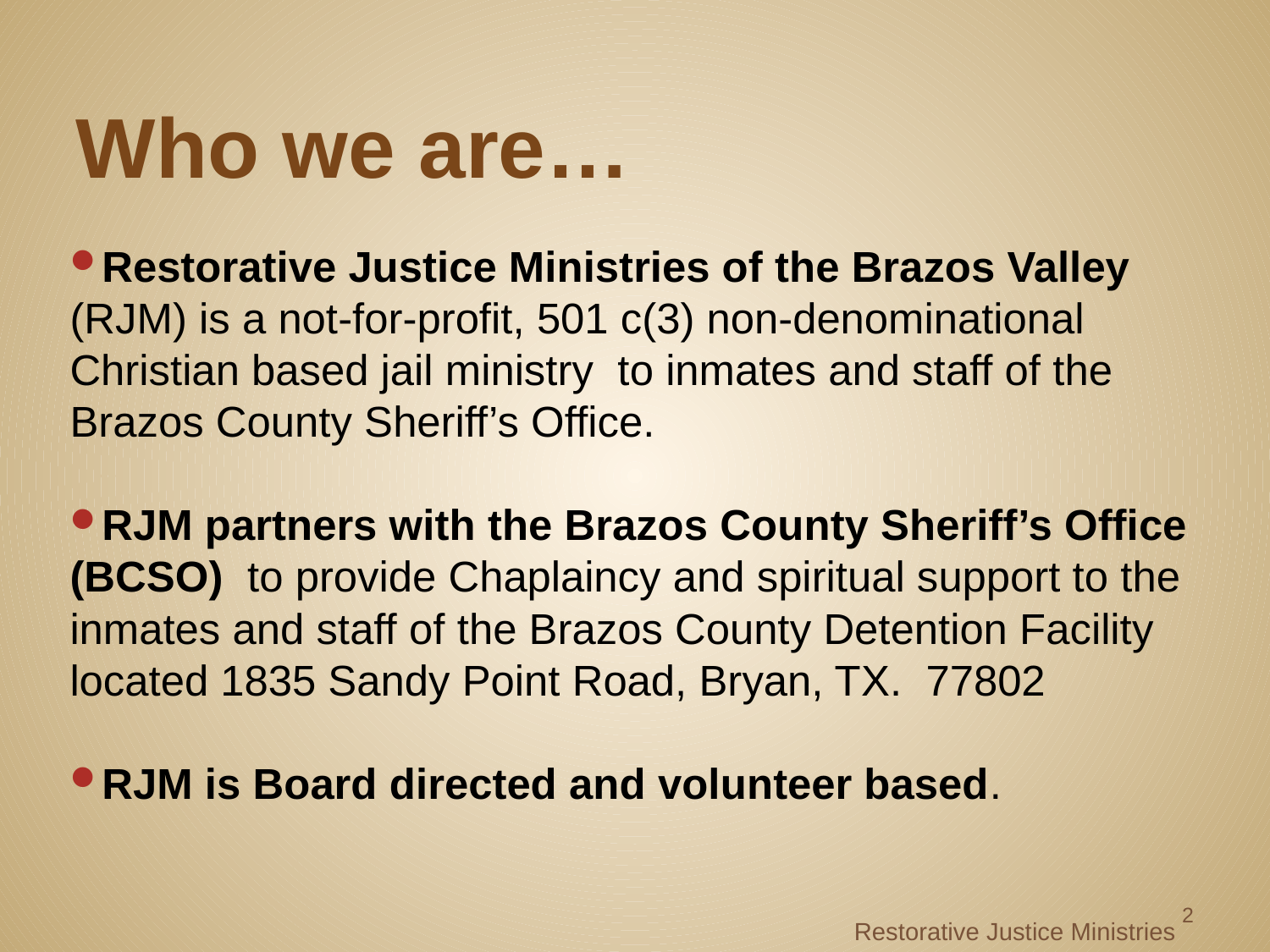

# Who we are…
Restorative Justice Ministries of the Brazos Valley (RJM) is a not-for-profit, 501 c(3) non-denominational Christian based jail ministry  to inmates and staff of the Brazos County Sheriff’s Office.

RJM partners with the Brazos County Sheriff’s Office (BCSO)  to provide Chaplaincy and spiritual support to the inmates and staff of the Brazos County Detention Facility  located 1835 Sandy Point Road, Bryan, TX.  77802

RJM is Board directed and volunteer based.

2
Restorative Justice Ministries